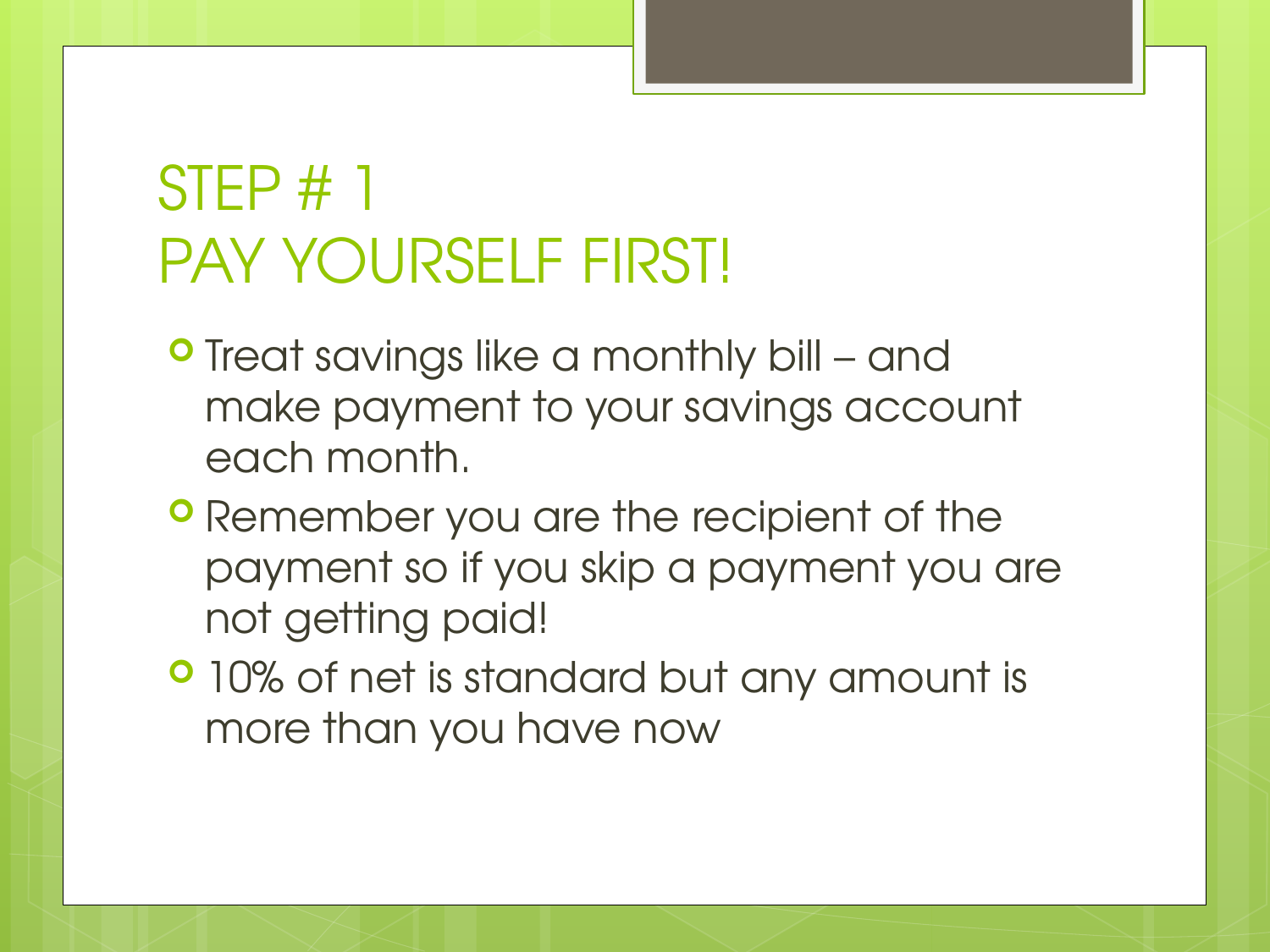

# STEP # 1 PAY YOURSELF FIRST!
Treat savings like a monthly bill – and make payment to your savings account each month.
Remember you are the recipient of the payment so if you skip a payment you are not getting paid!
10% of net is standard but any amount is more than you have now